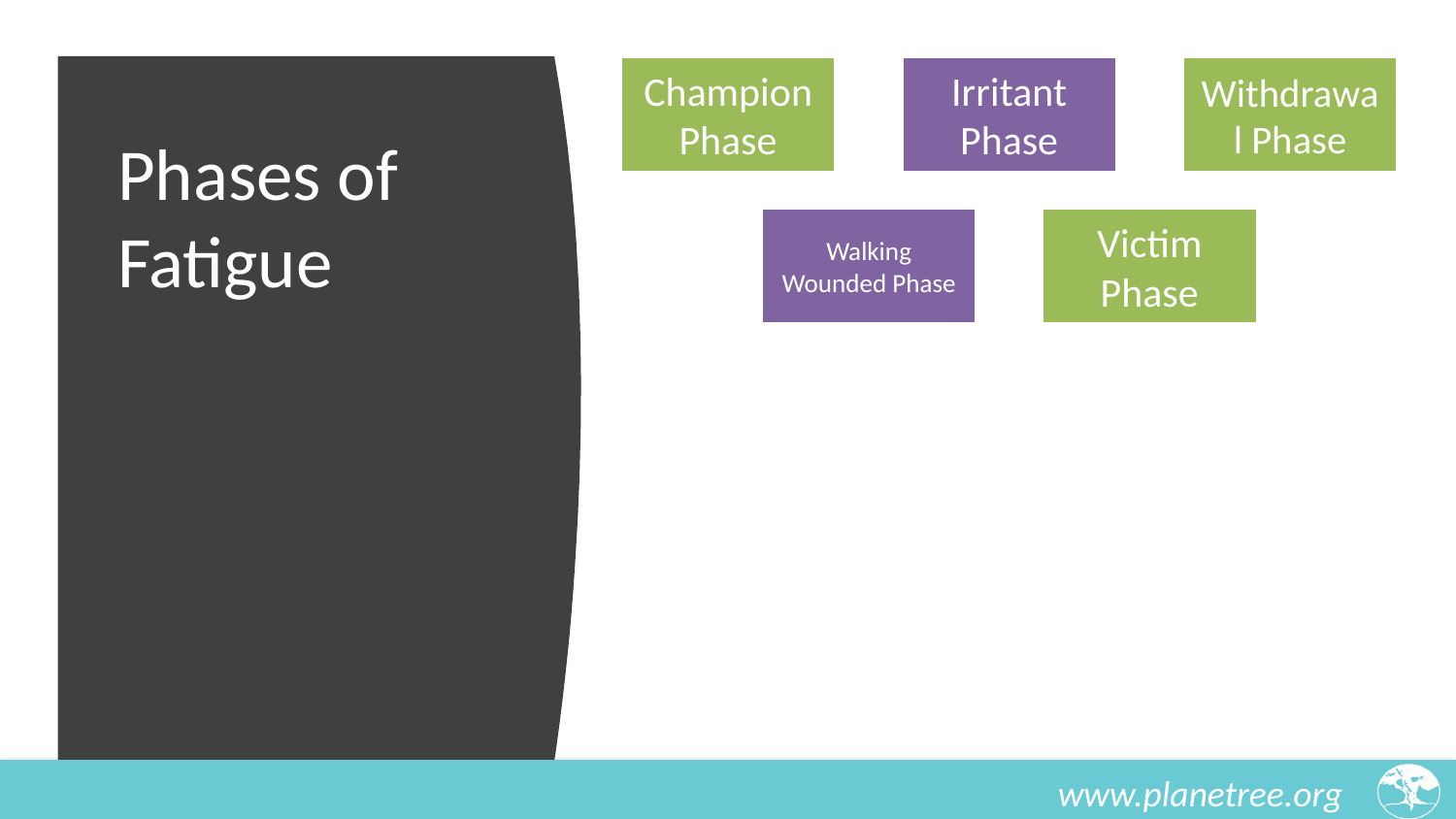

Champion Phase
Irritant Phase
Withdrawal Phase
Walking Wounded Phase
Victim Phase
# Phases of Fatigue